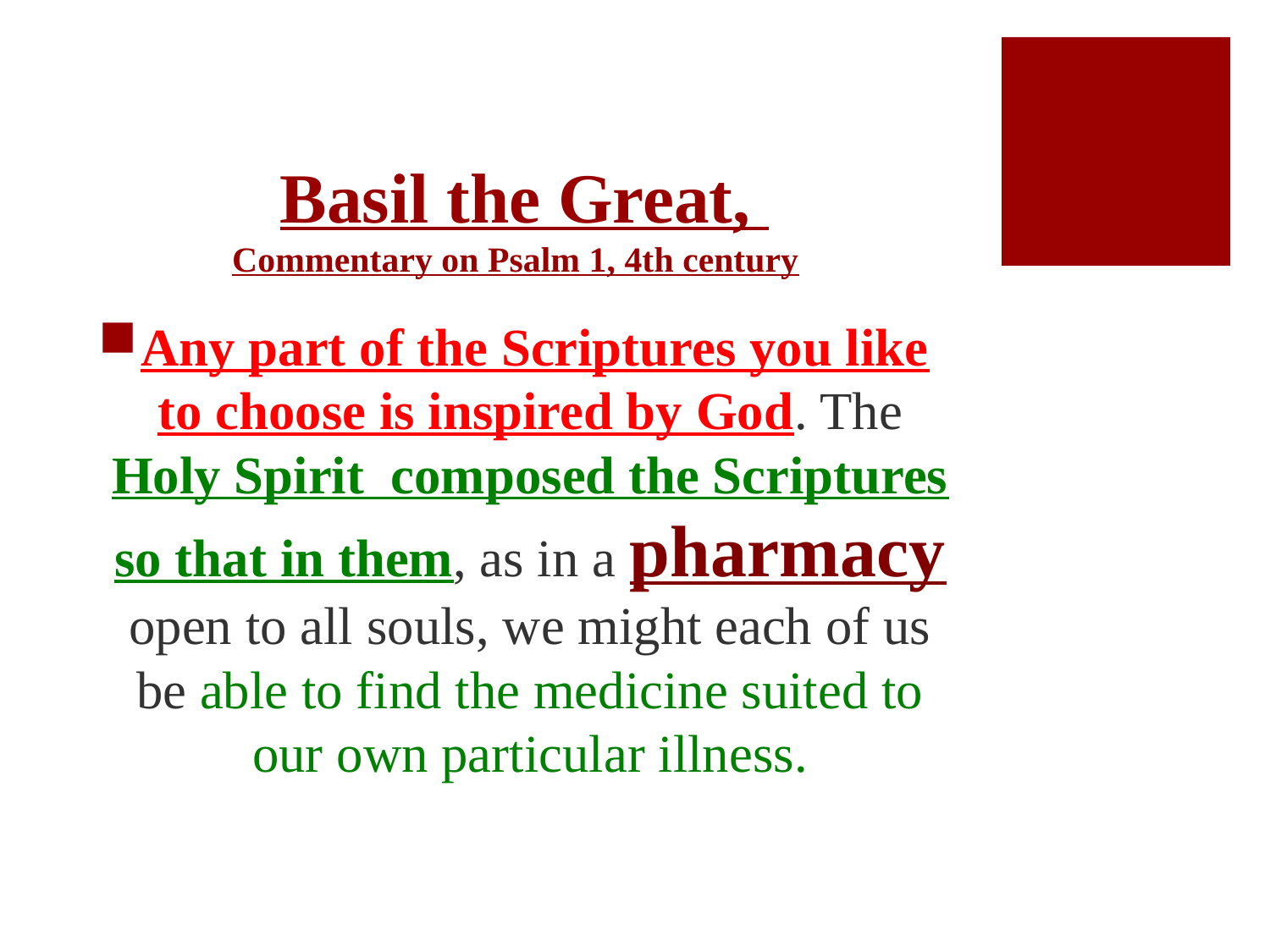

# Basil the Great, Commentary on Psalm 1, 4th century
Any part of the Scriptures you like to choose is inspired by God. The Holy Spirit  composed the Scriptures so that in them, as in a pharmacy open to all souls, we might each of us be able to find the medicine suited to our own particular illness.